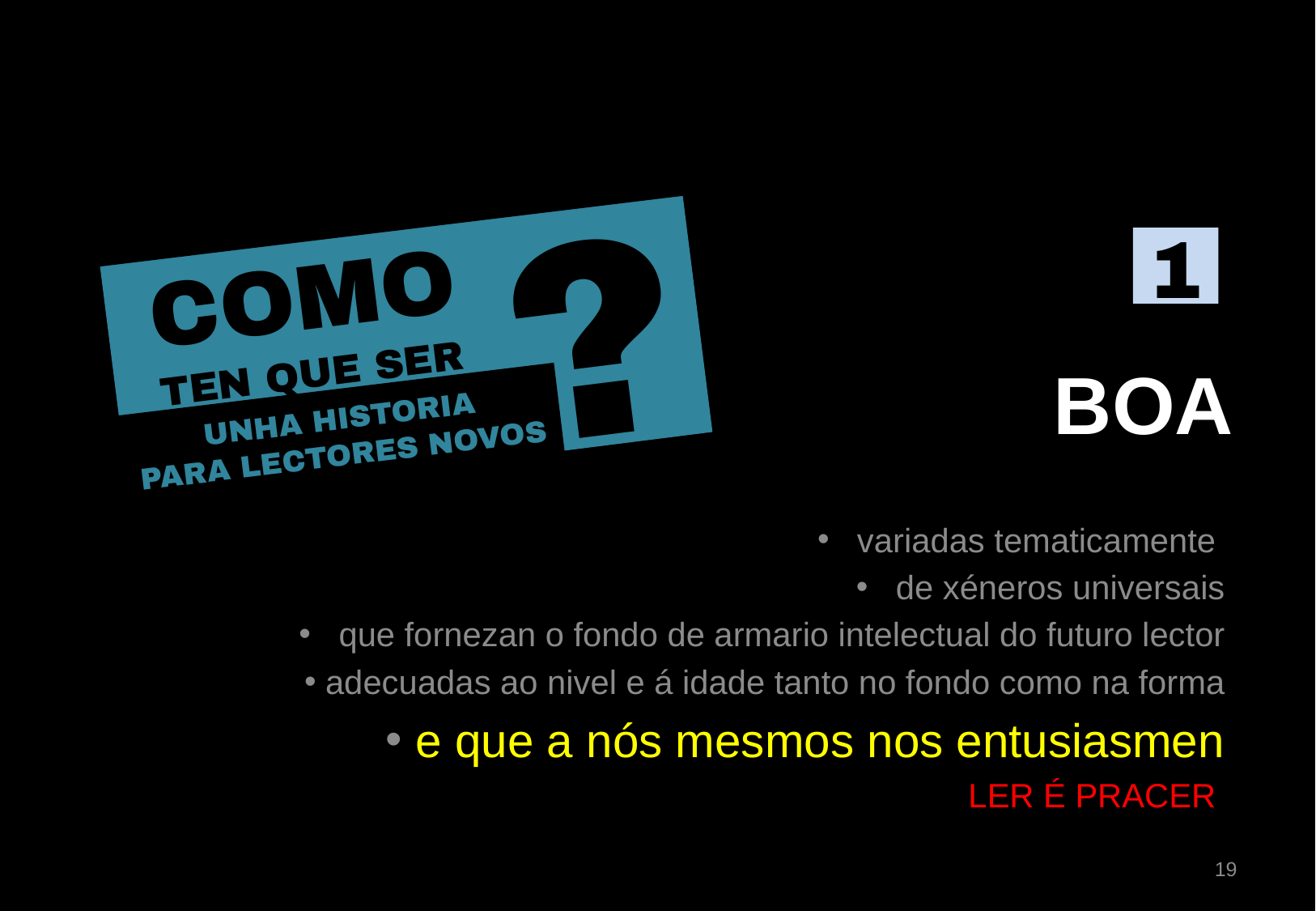

?
COMO
TEN QUE SER
UNHA HISTORIA
PARA LECTORES NOVOS
1
# BOA
   variadas tematicamente
   de xéneros universais
   que fornezan o fondo de armario intelectual do futuro lector
 adecuadas ao nivel e á idade tanto no fondo como na forma
 e que a nós mesmos nos entusiasmen
LER É PRACER
19